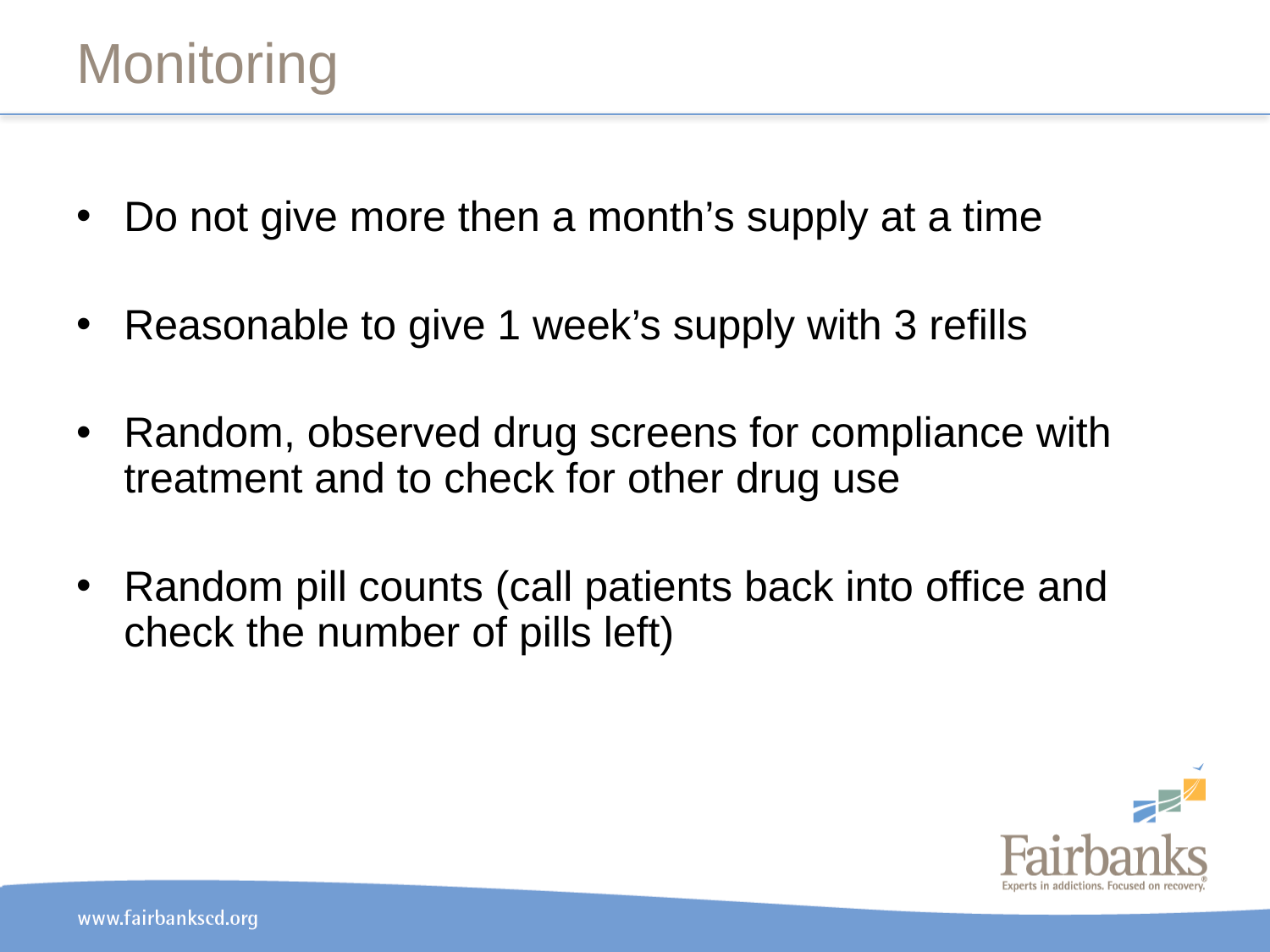

# Monitoring
Do not give more then a month’s supply at a time

Reasonable to give 1 week’s supply with 3 refills

Random, observed drug screens for compliance with treatment and to check for other drug use

Random pill counts (call patients back into office and check the number of pills left)